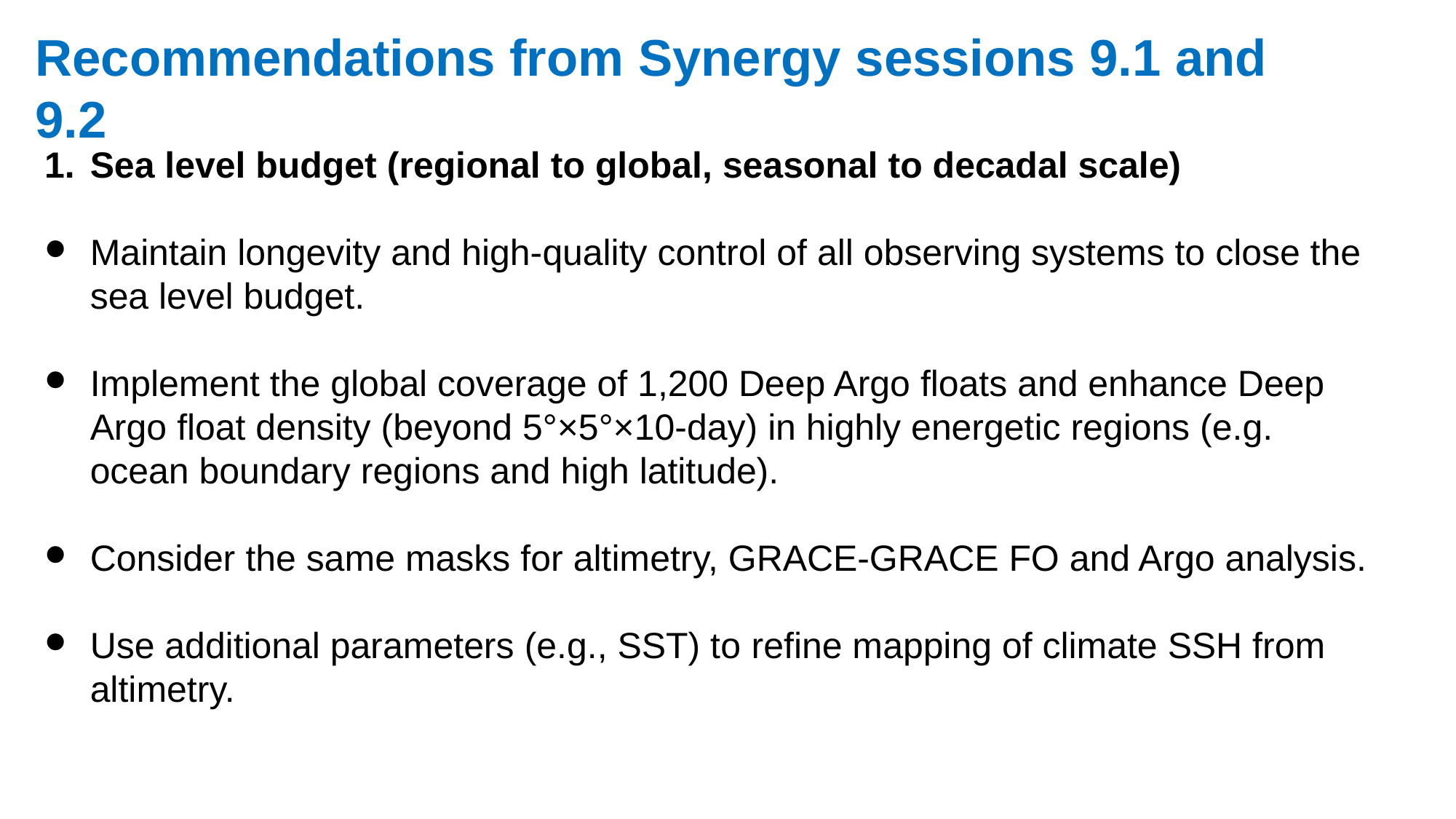

Recommendations from Synergy sessions 9.1 and 9.2

Sea level budget (regional to global, seasonal to decadal scale)

Maintain longevity and high-quality control of all observing systems to close the sea level budget.

Implement the global coverage of 1,200 Deep Argo floats and enhance Deep Argo float density (beyond 5°×5°×10-day) in highly energetic regions (e.g. ocean boundary regions and high latitude).

Consider the same masks for altimetry, GRACE-GRACE FO and Argo analysis.

Use additional parameters (e.g., SST) to refine mapping of climate SSH from altimetry.